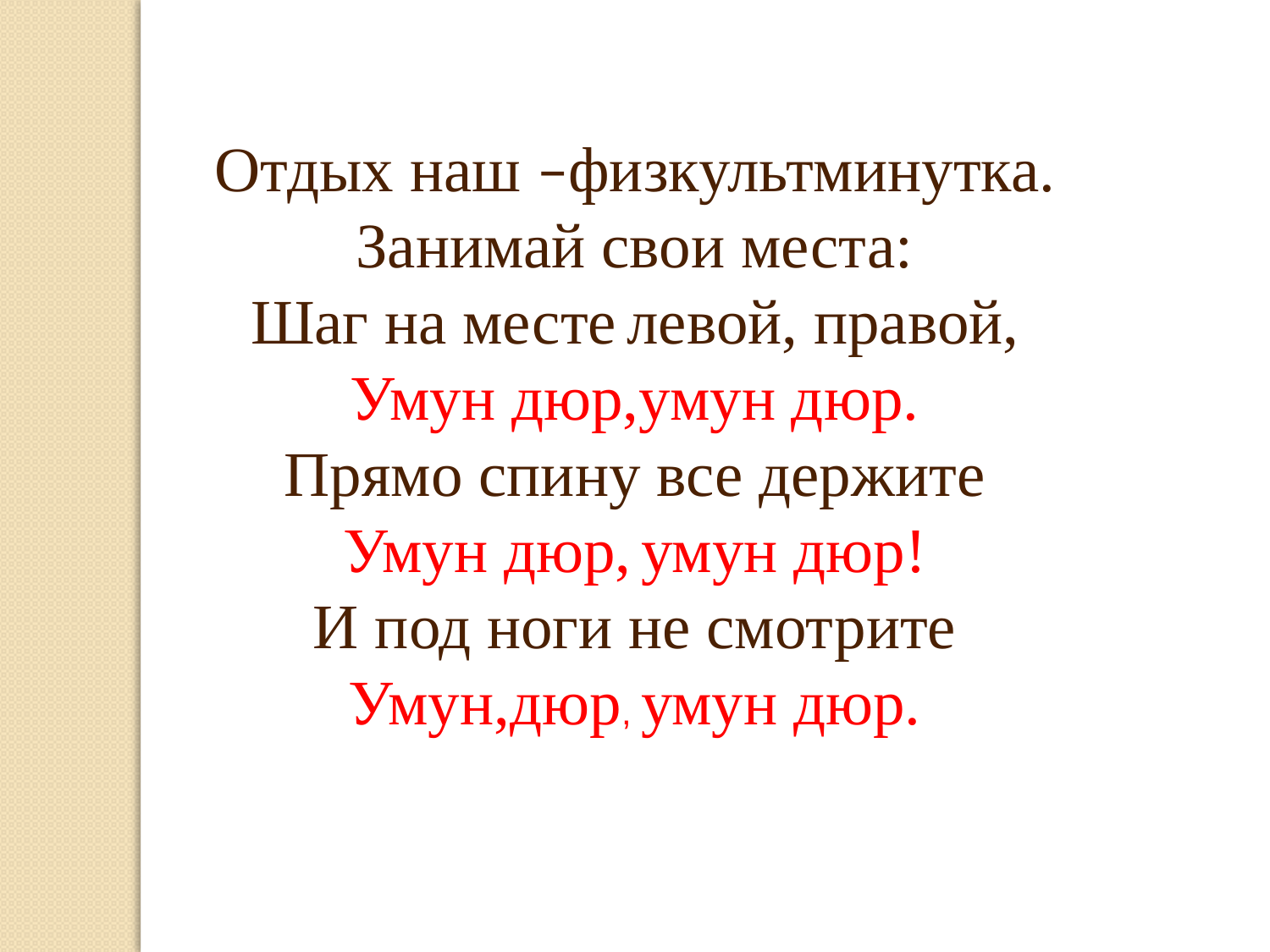

Отдых наш –физкультминутка.
Занимай свои места:
Шаг на месте левой, правой,
Умун дюр,умун дюр.
Прямо спину все держите
Умун дюр, умун дюр!
И под ноги не смотрите
Умун,дюр, умун дюр.